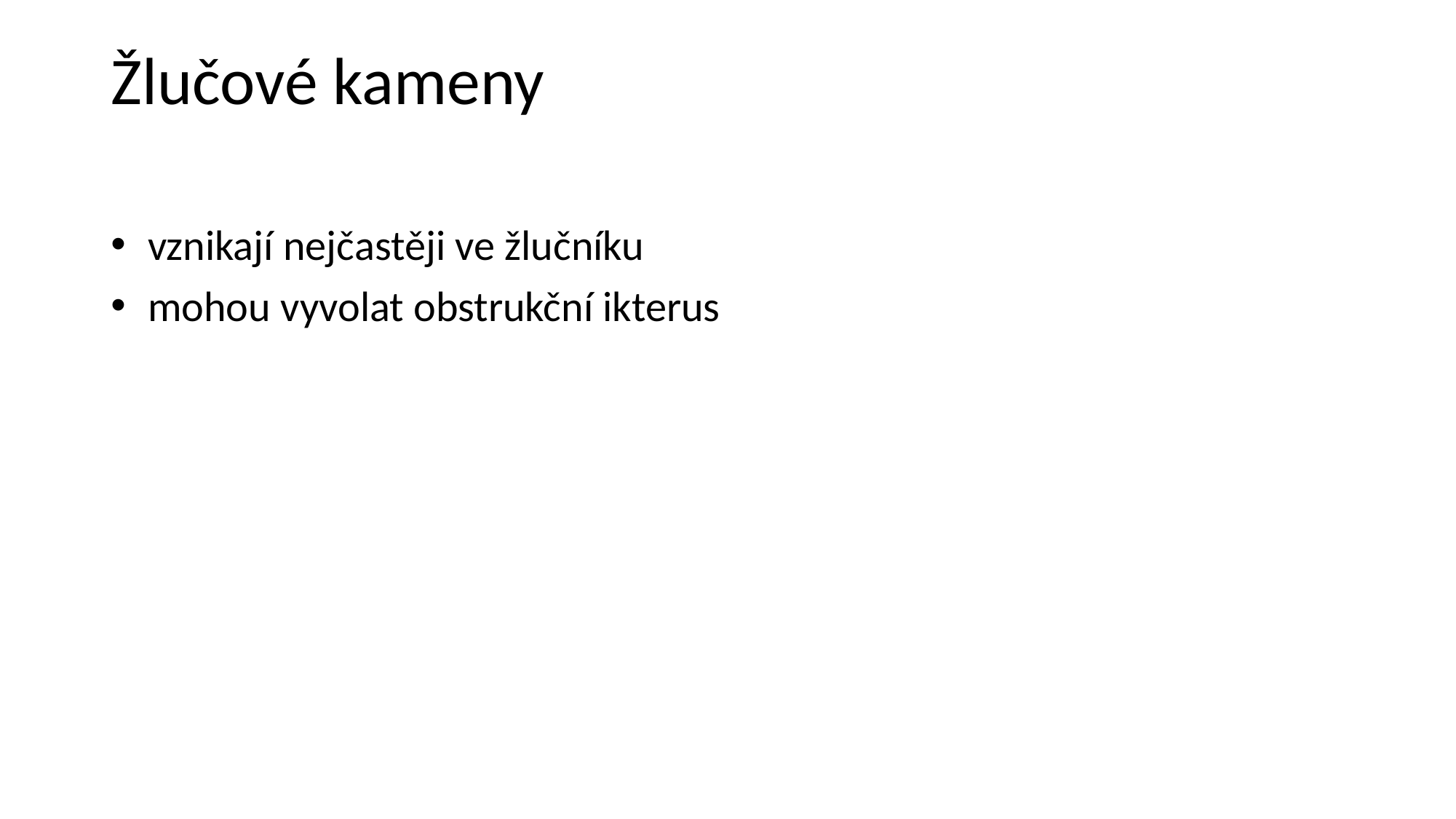

# Žlučové kameny
 vznikají nejčastěji ve žlučníku
 mohou vyvolat obstrukční ikterus